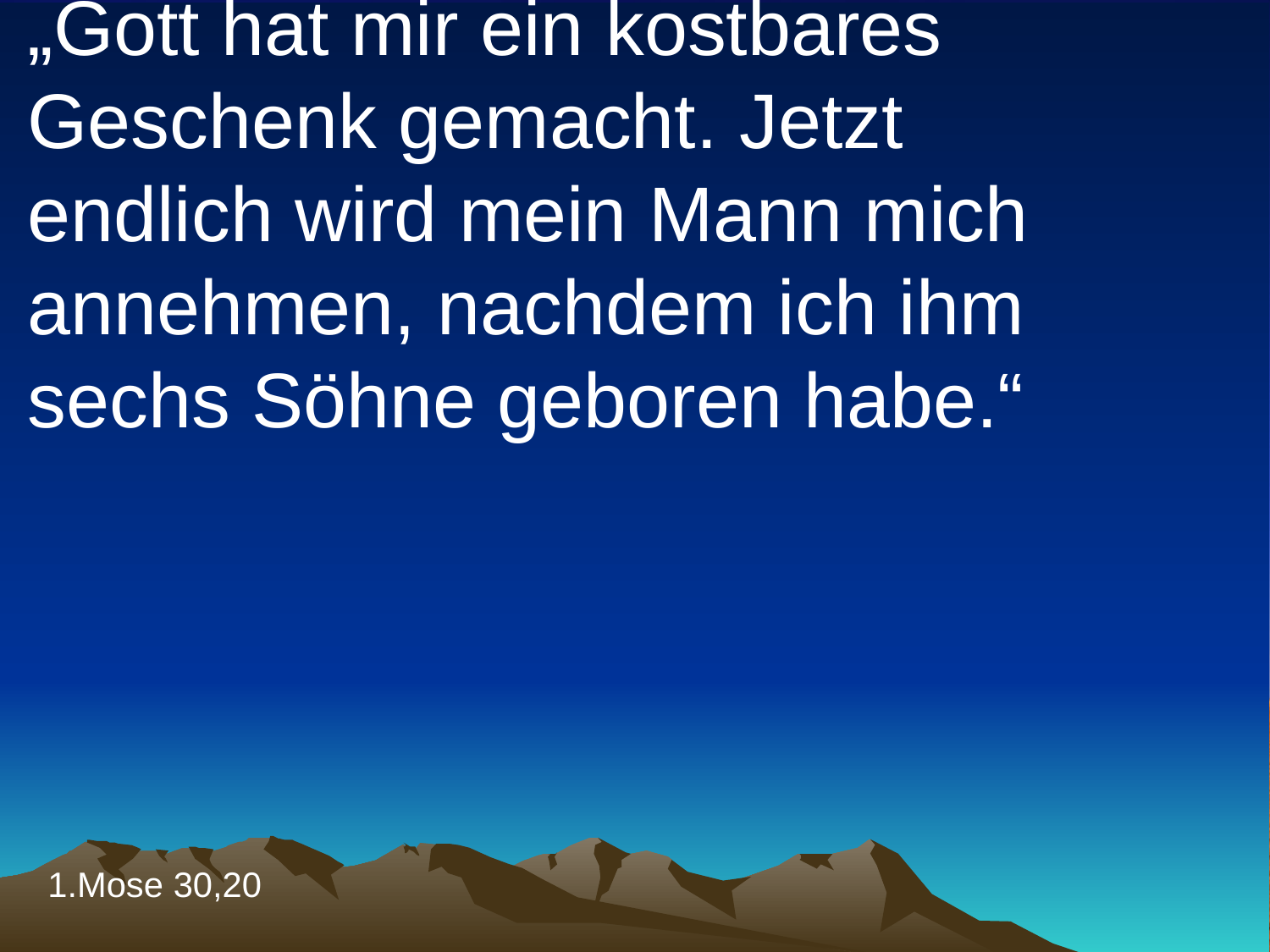

# „Gott hat mir ein kostbares Geschenk gemacht. Jetzt endlich wird mein Mann mich annehmen, nachdem ich ihm sechs Söhne geboren habe.“
1.Mose 30,20